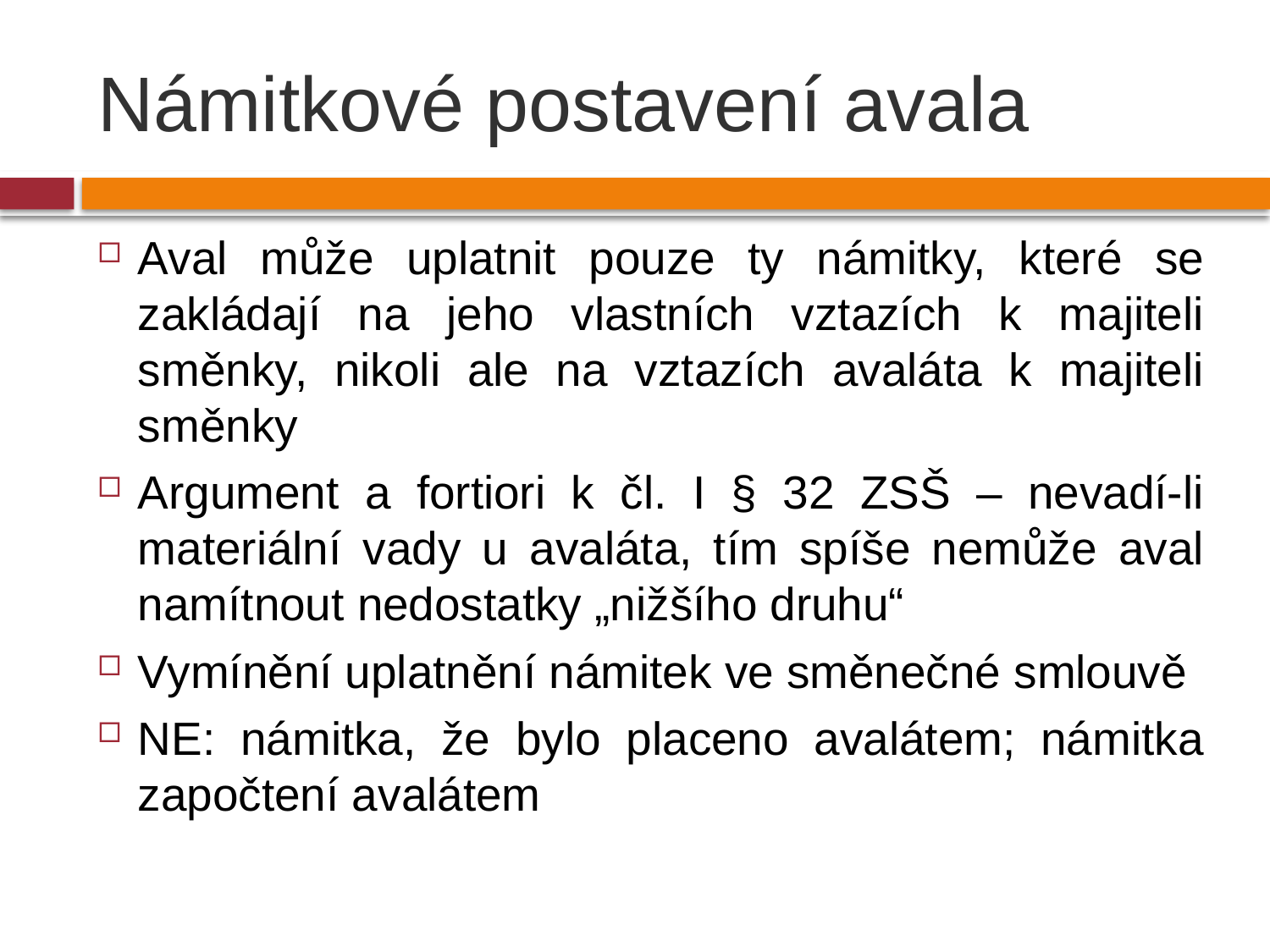

# Námitkové postavení avala
Aval může uplatnit pouze ty námitky, které se zakládají na jeho vlastních vztazích k majiteli směnky, nikoli ale na vztazích avaláta k majiteli směnky
Argument a fortiori k čl. I § 32 ZSŠ – nevadí-li materiální vady u avaláta, tím spíše nemůže aval namítnout nedostatky „nižšího druhu“
Vymínění uplatnění námitek ve směnečné smlouvě
NE: námitka, že bylo placeno avalátem; námitka započtení avalátem